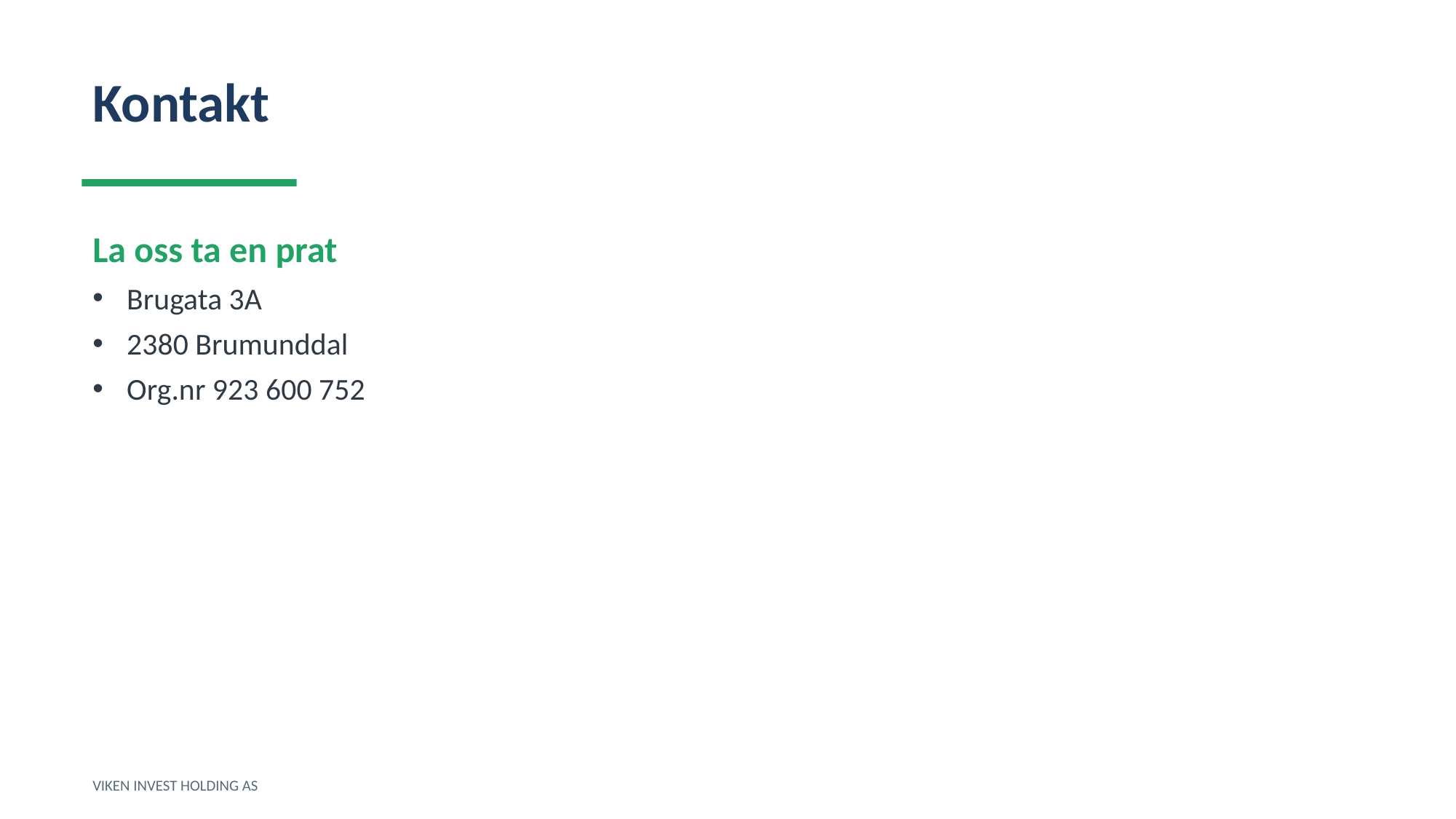

Kontakt

La oss ta en prat
Brugata 3A
2380 Brumunddal
Org.nr 923 600 752
VIKEN INVEST HOLDING AS